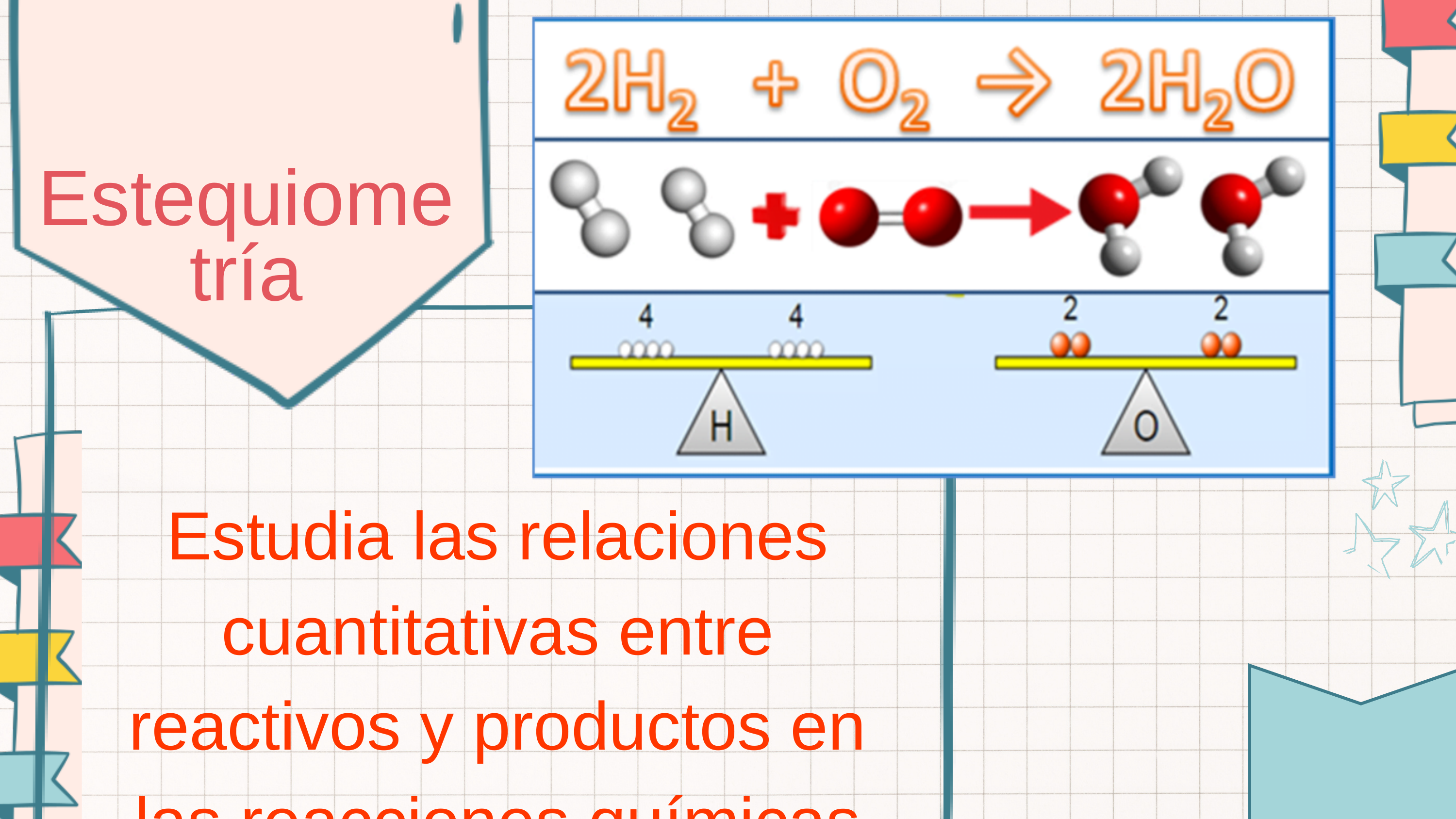

Estequiometría

Estudia las relaciones cuantitativas entre reactivos y productos en las reacciones químicas